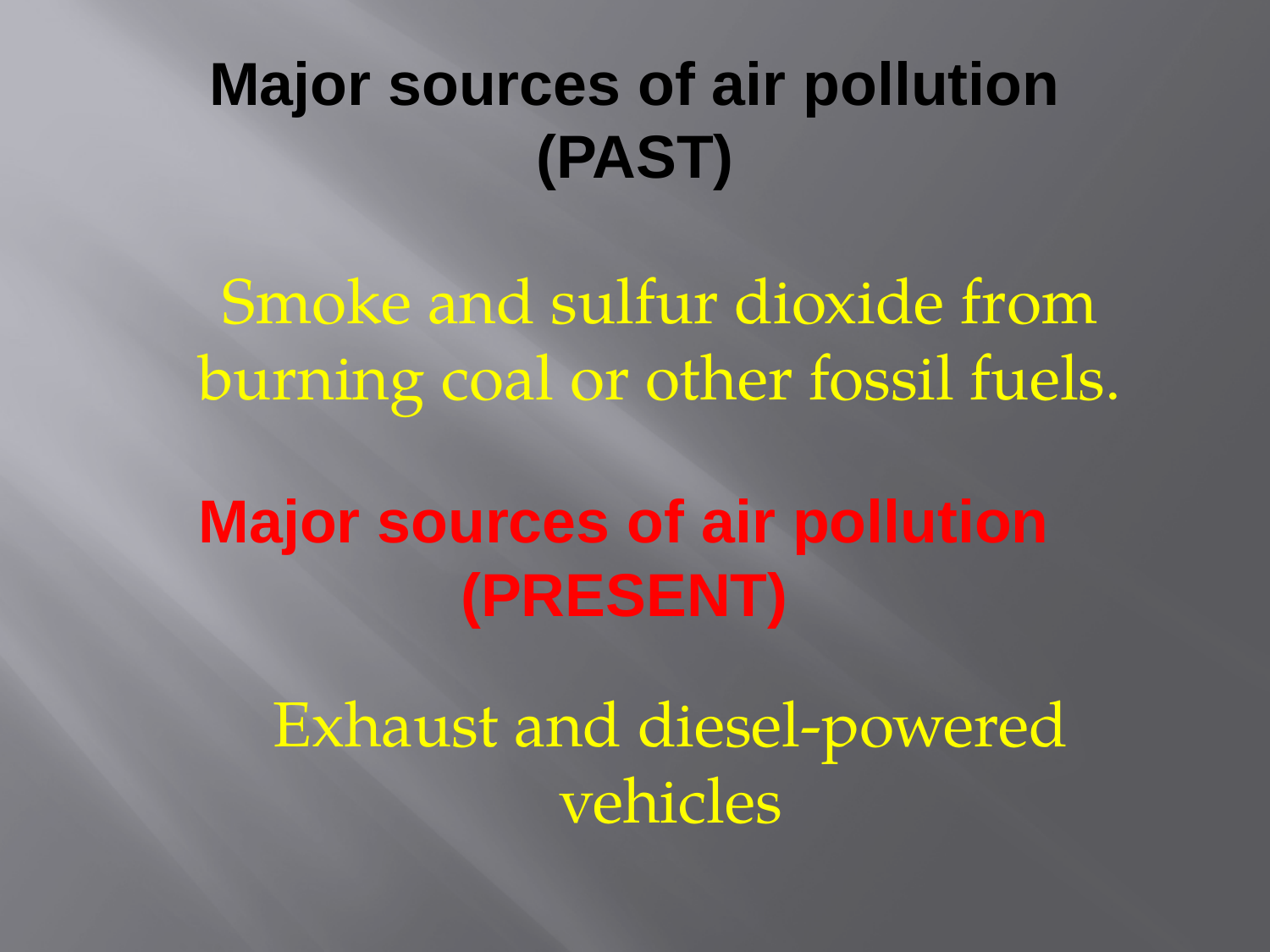

# Major sources of air pollution (PAST)
Smoke and sulfur dioxide from burning coal or other fossil fuels.
Major sources of air pollution
(PRESENT)
Exhaust and diesel-powered vehicles